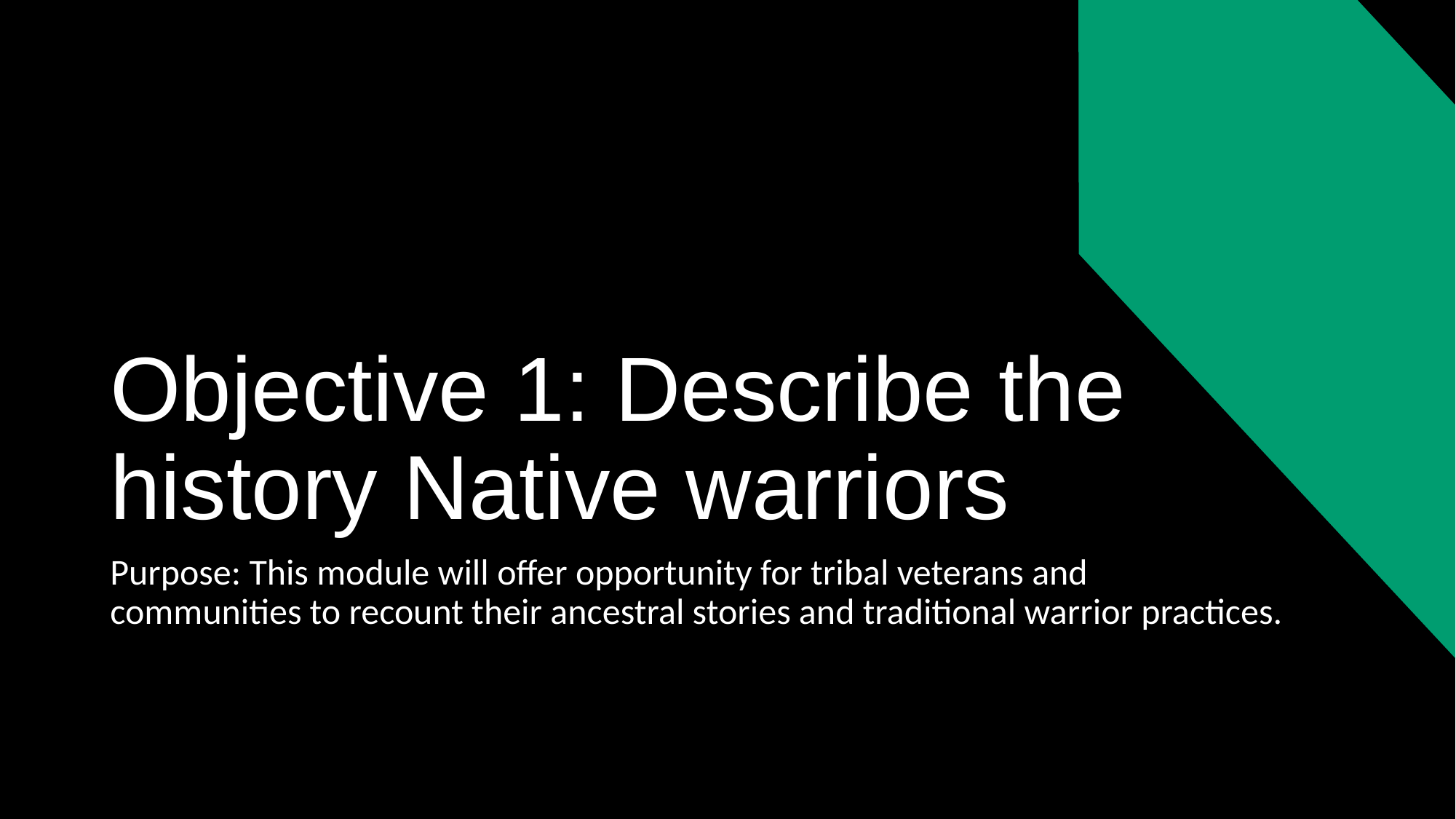

# Objective 1: Describe the history Native warriors
Purpose: This module will offer opportunity for tribal veterans and communities to recount their ancestral stories and traditional warrior practices.